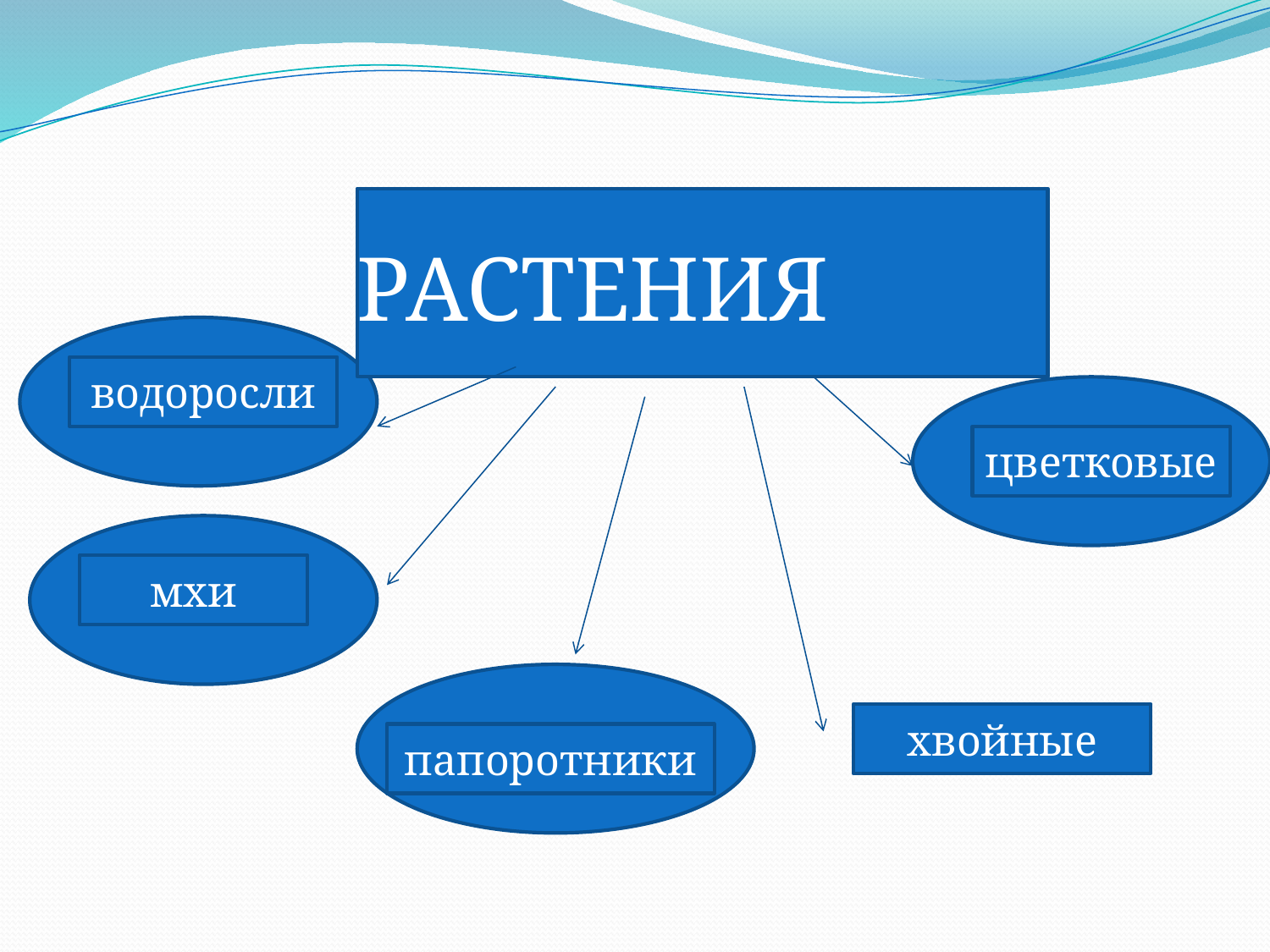

# РАСТЕНИЯ

водоросли

цветковые

мхи

хвойные
папоротники